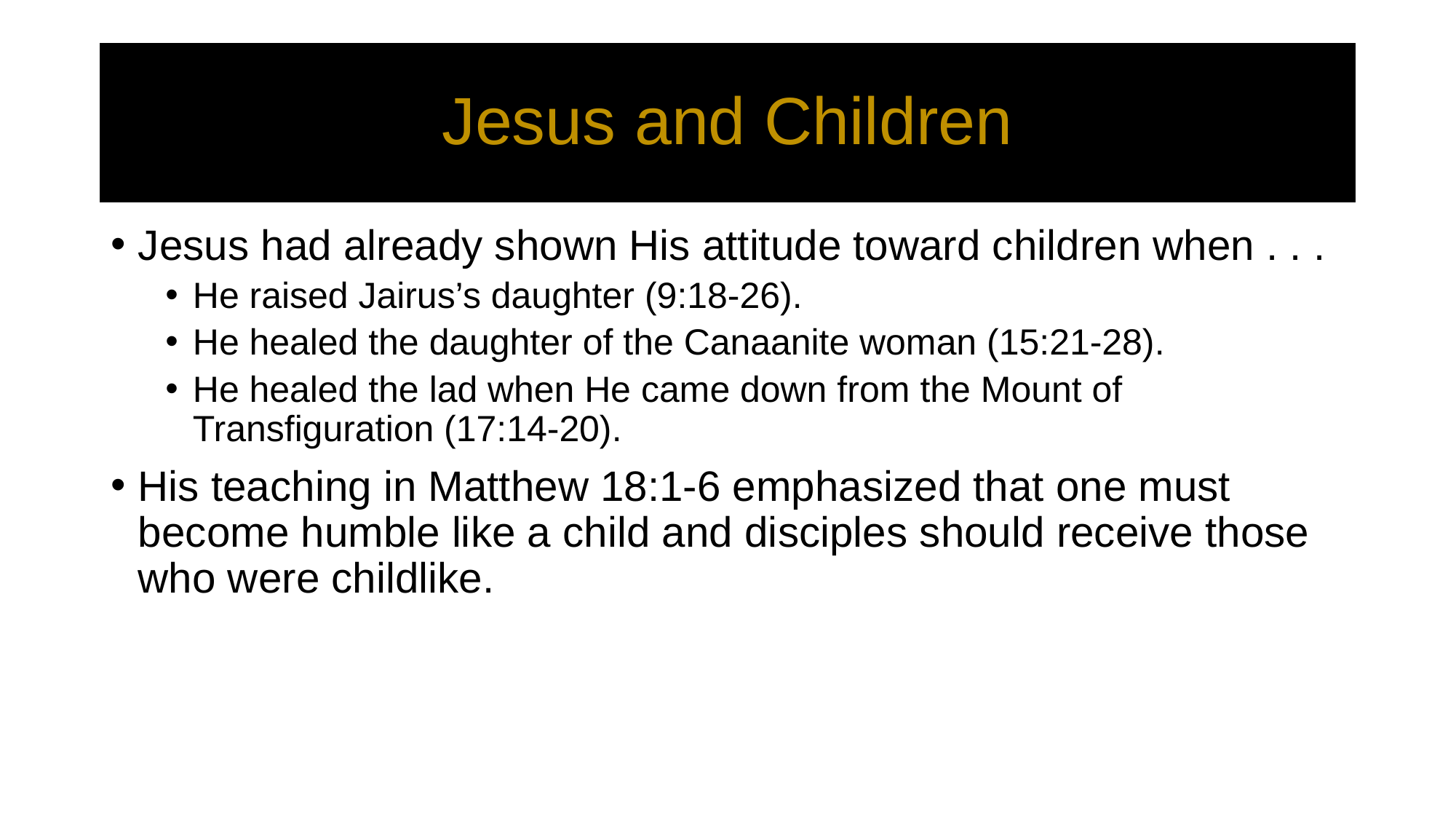

# Jesus and Children
Jesus had already shown His attitude toward children when . . .
He raised Jairus’s daughter (9:18-26).
He healed the daughter of the Canaanite woman (15:21-28).
He healed the lad when He came down from the Mount of Transfiguration (17:14-20).
His teaching in Matthew 18:1-6 emphasized that one must become humble like a child and disciples should receive those who were childlike.